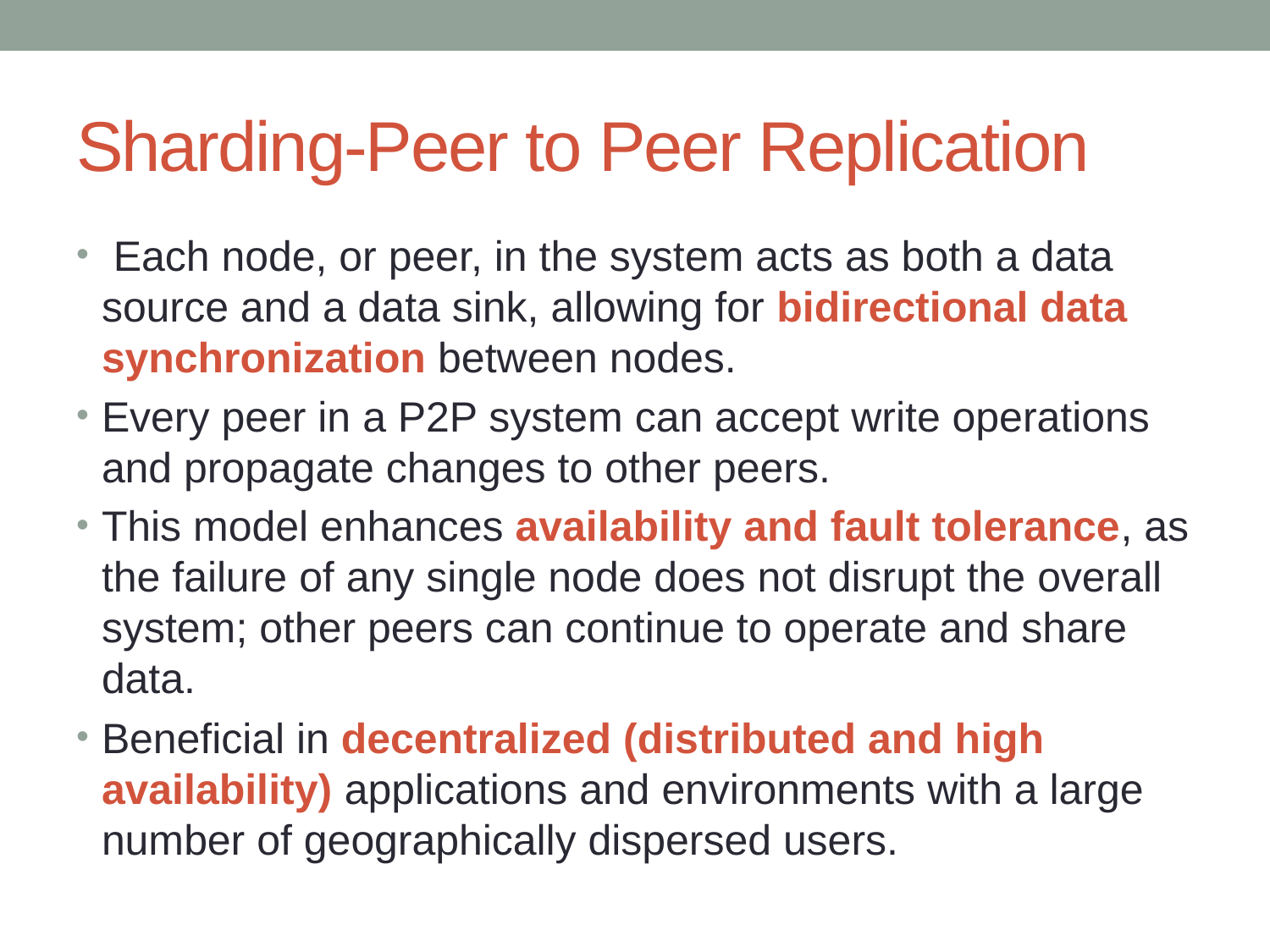

# Sharding-Peer to Peer Replication
 Each node, or peer, in the system acts as both a data source and a data sink, allowing for bidirectional data synchronization between nodes.
Every peer in a P2P system can accept write operations and propagate changes to other peers.
This model enhances availability and fault tolerance, as the failure of any single node does not disrupt the overall system; other peers can continue to operate and share data.
Beneficial in decentralized (distributed and high availability) applications and environments with a large number of geographically dispersed users.